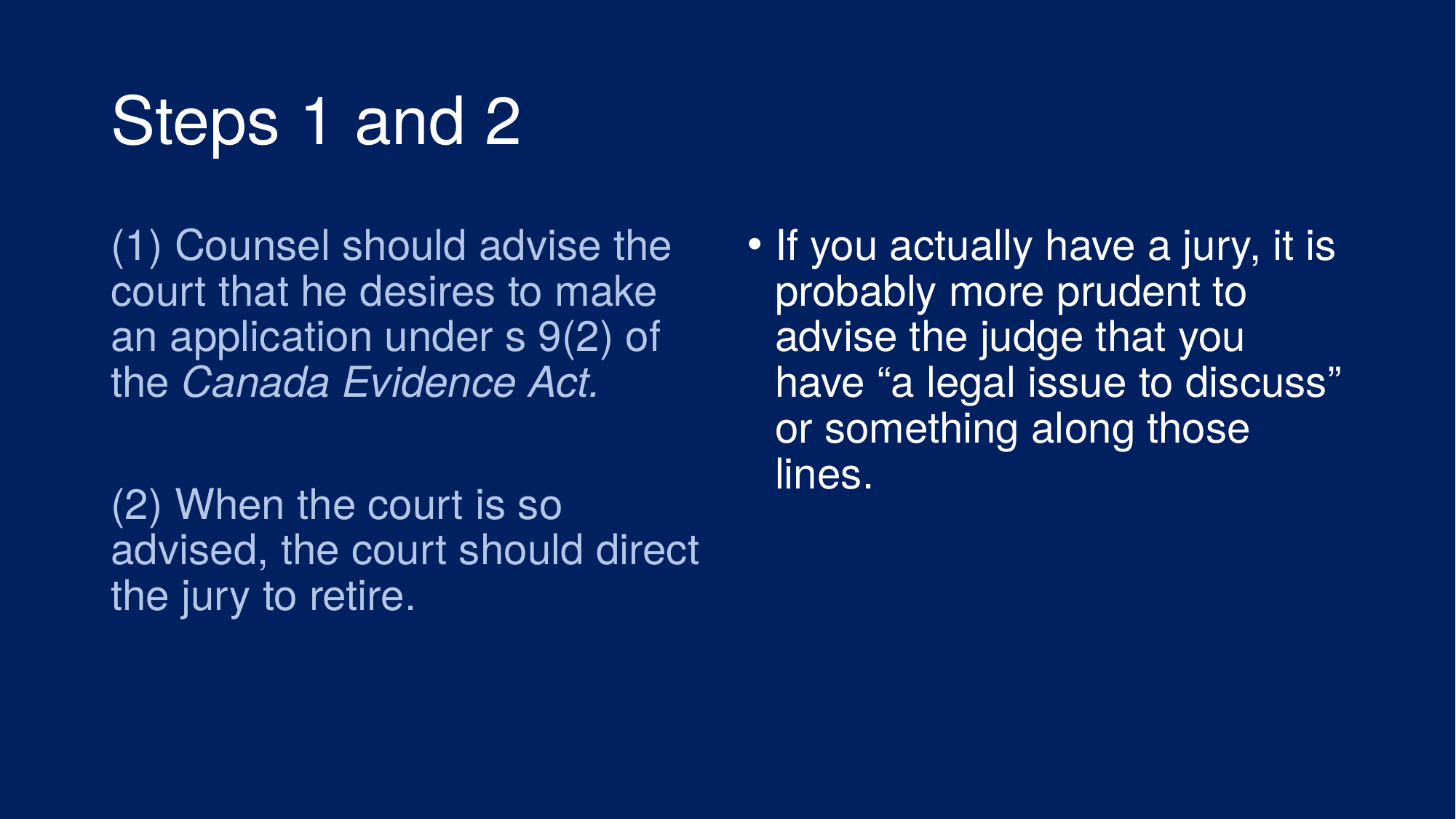

# Steps 1 and 2
(1) Counsel should advise the court that he desires to make an application under s 9(2) of the Canada Evidence Act.

(2) When the court is so advised, the court should direct the jury to retire.

If you actually have a jury, it is probably more prudent to advise the judge that you have “a legal issue to discuss” or something along those lines.